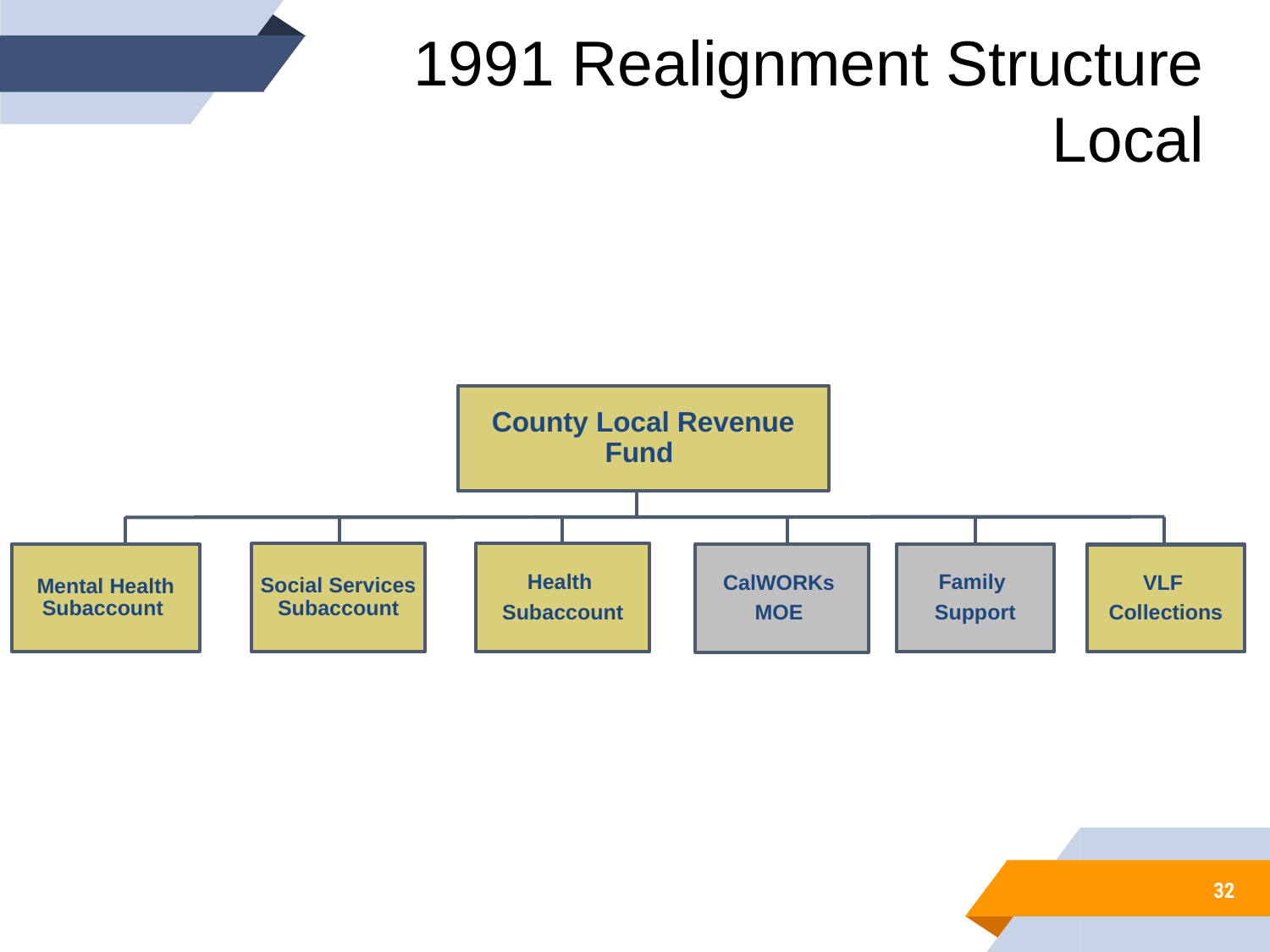

1991 Realignment Structure
Local
County Local Revenue Fund
Social Services Subaccount
Health
Subaccount
Mental Health Subaccount
CalWORKs
MOE
Family
Support
VLF
Collections